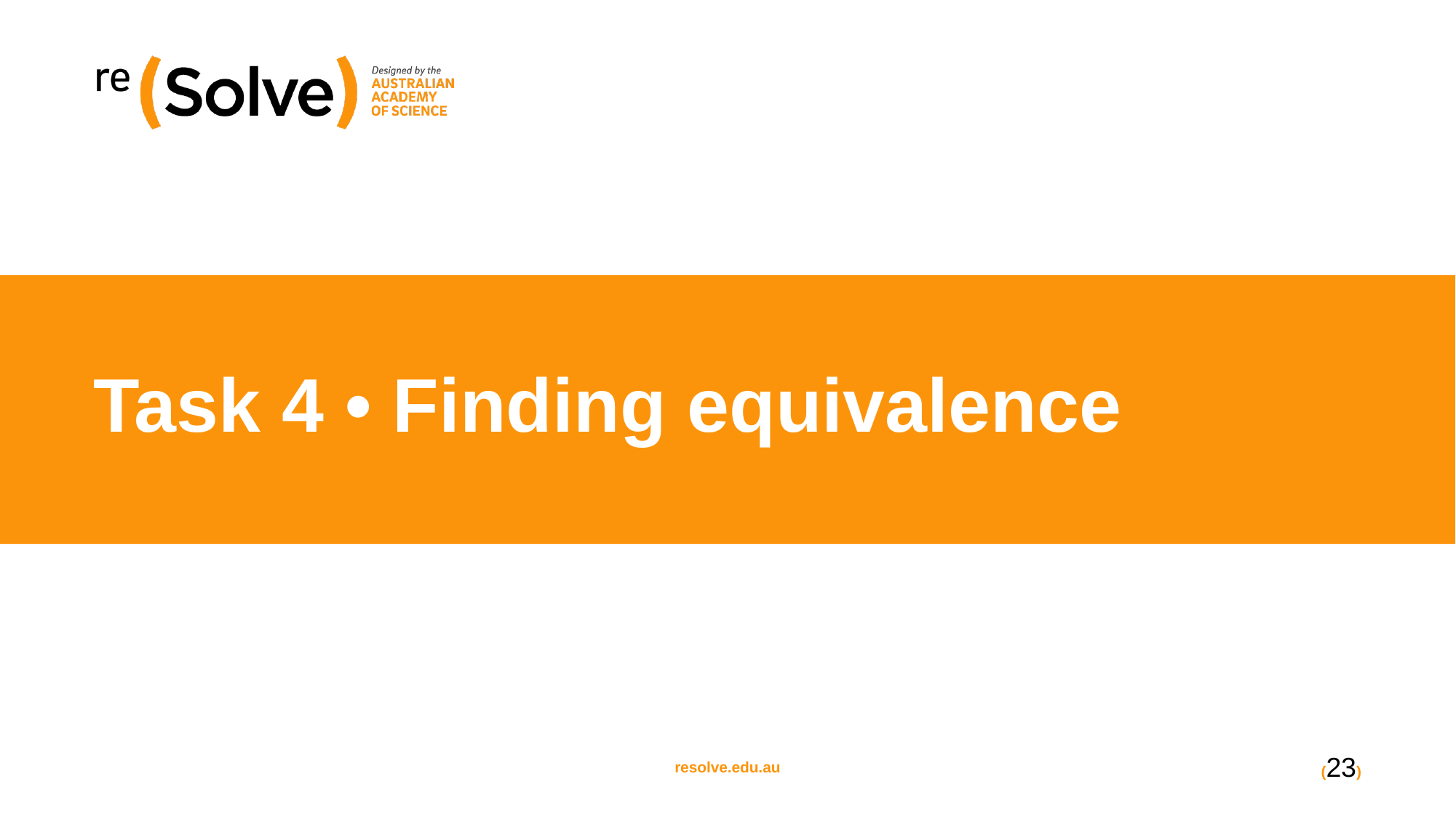

# Task 4 • Finding equivalence
(23)
resolve.edu.au